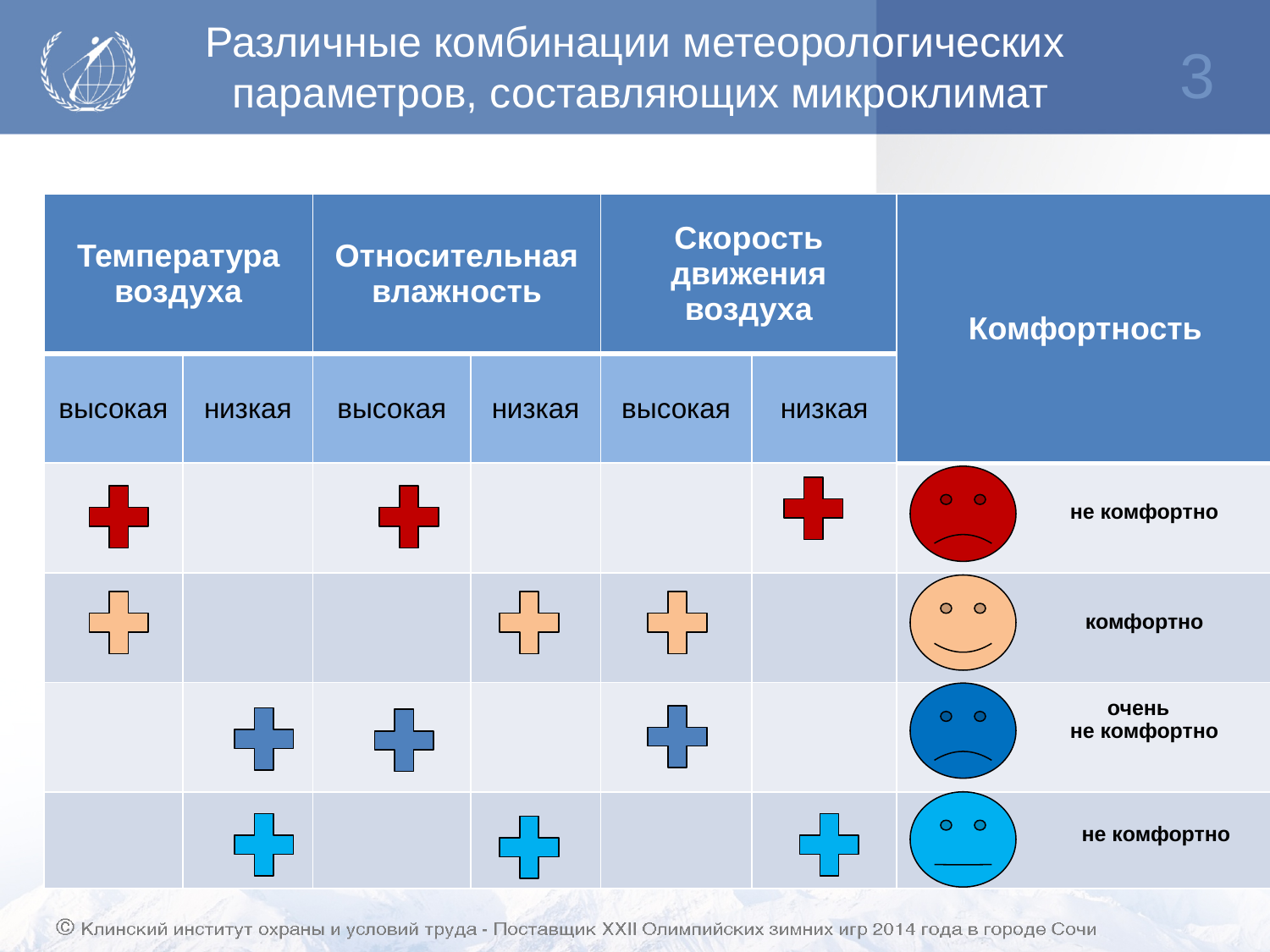

# Различные комбинации метеорологических параметров, составляющих микроклимат
3
| Температура воздуха |  | Относительная влажность |  | Скорость движения воздуха |  | Комфортность |
| --- | --- | --- | --- | --- | --- | --- |
| высокая | низкая | высокая | низкая | высокая | низкая |  |
|  |  |  |  |  |  | не комфортно |
|  |  |  |  |  |  | комфортно |
|  |  |  |  |  |  | очень не комфортно |
|  |  |  |  |  |  | не комфортно |